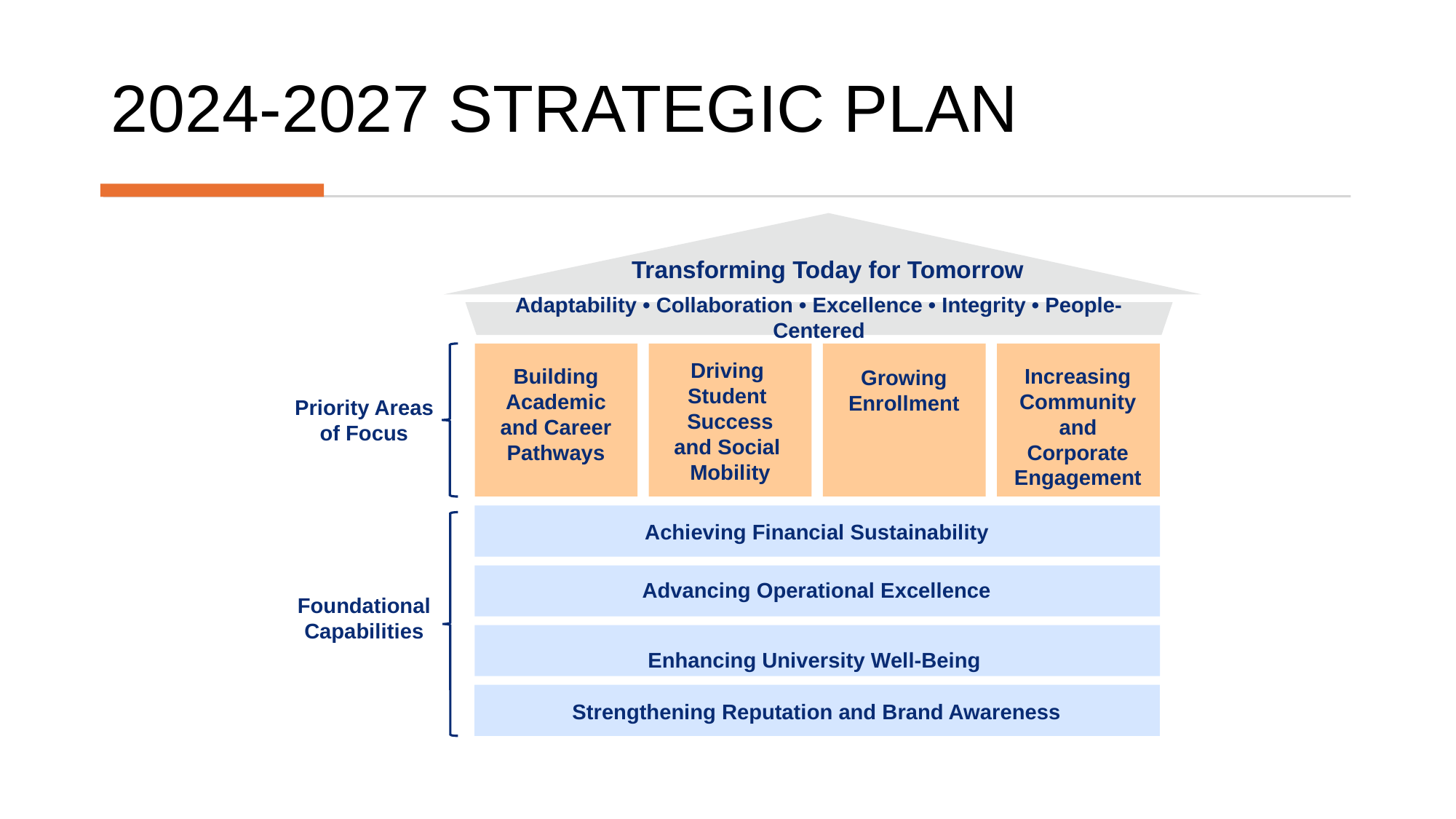

# 2024-2027 STRATEGIC PLAN

Transforming Today for Tomorrow
Adaptability • Collaboration • Excellence • Integrity • People-Centered

Driving
Student
Success and Social
Mobility

Increasing Community and Corporate Engagement
Building Academic and Career Pathways
Growing Enrollment
Priority Areas of Focus

Achieving Financial Sustainability

Advancing Operational Excellence
Foundational Capabilities

Enhancing University Well-Being

Strengthening Reputation and Brand Awareness